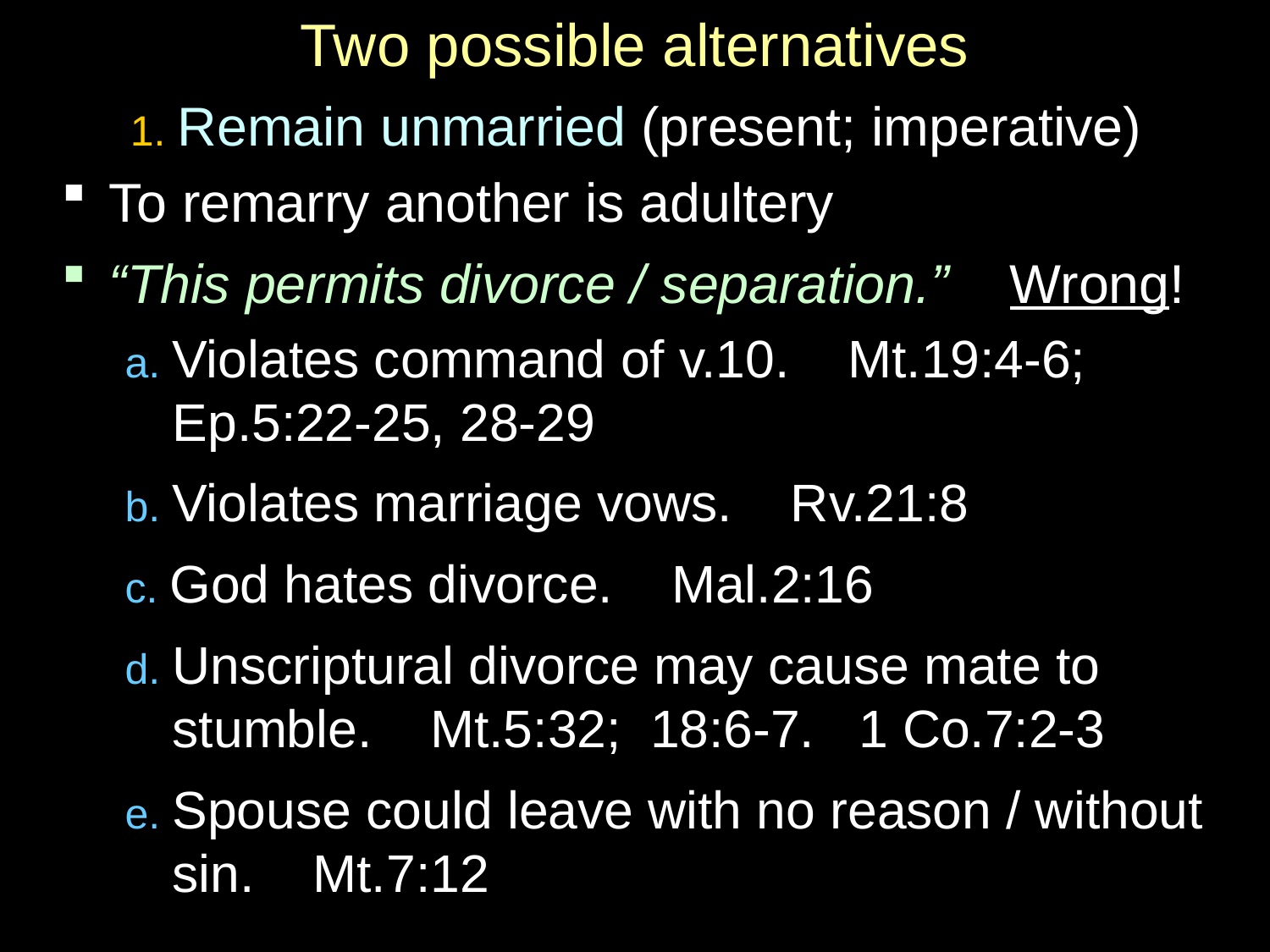

# Two possible alternatives
1. Remain unmarried (present; imperative)
To remarry another is adultery
“This permits divorce / separation.”    Wrong!
a. Violates command of v.10.    Mt.19:4-6;   Ep.5:22-25, 28-29
b. Violates marriage vows.    Rv.21:8
c. God hates divorce.    Mal.2:16
d. Unscriptural divorce may cause mate to stumble.    Mt.5:32;  18:6-7.   1 Co.7:2-3
e. Spouse could leave with no reason / without sin.    Mt.7:12